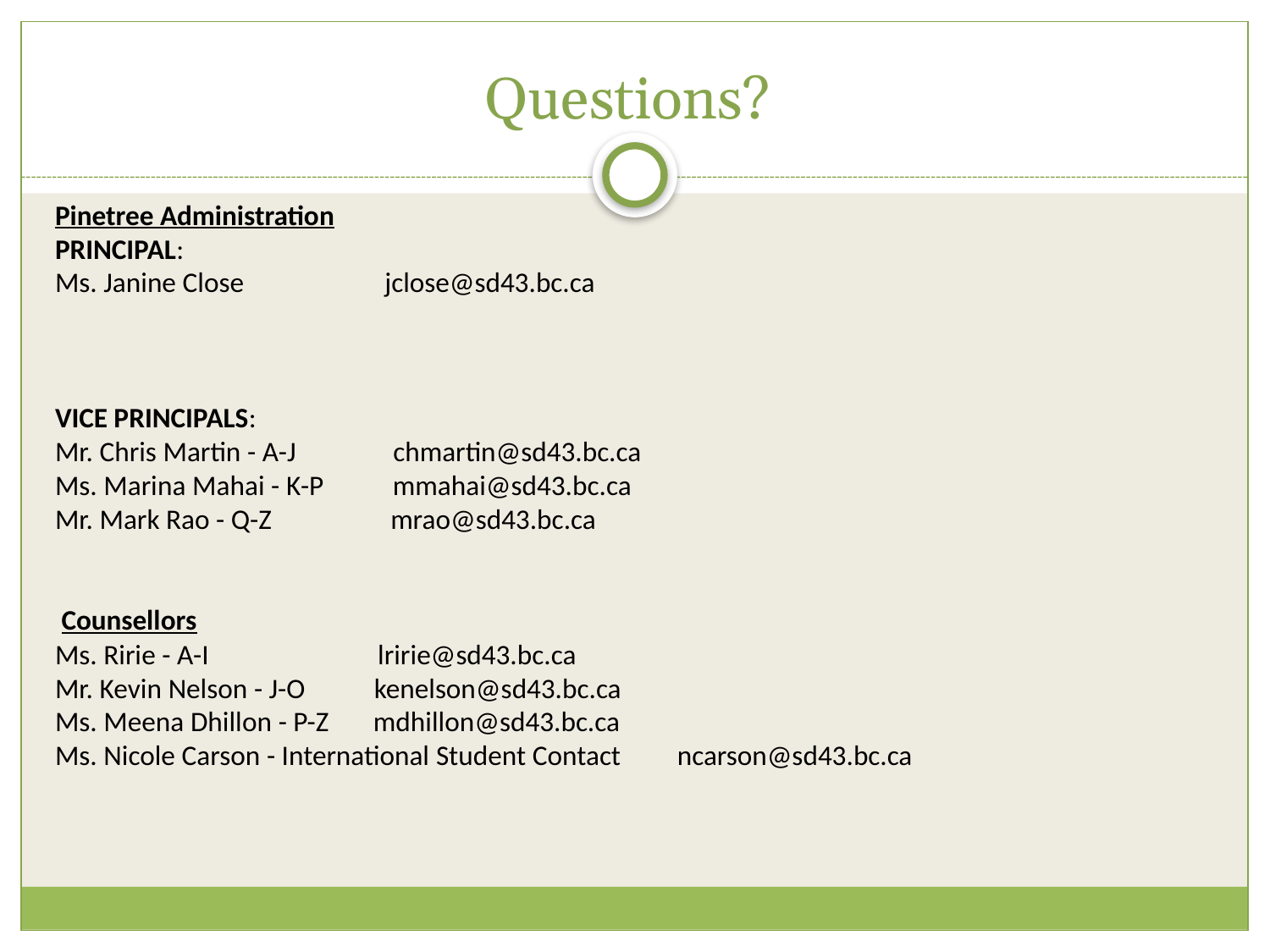

# Questions?
Pinetree Administration​
PRINCIPAL: ​
Ms. Janine Close​     jclose@sd43.bc.ca

​
VICE PRINCIPALS: ​
Mr. Chris Martin - A-J  ​   chmartin@sd43.bc.ca
Ms. Marina Mahai - K-P    mmahai@sd43.bc.ca
Mr. Mark Rao - Q-Z     mrao@sd43.bc.ca
​

 Counsellors
Ms. Ririe - A-I      lririe@sd43.bc.ca
Mr. Kevin Nelson - J-O    kenelson@sd43.bc.ca
Ms. Meena Dhillon - P-Z       mdhillon@sd43.bc.ca
Ms. Nicole Carson - International Student Contact  ncarson@sd43.bc.ca